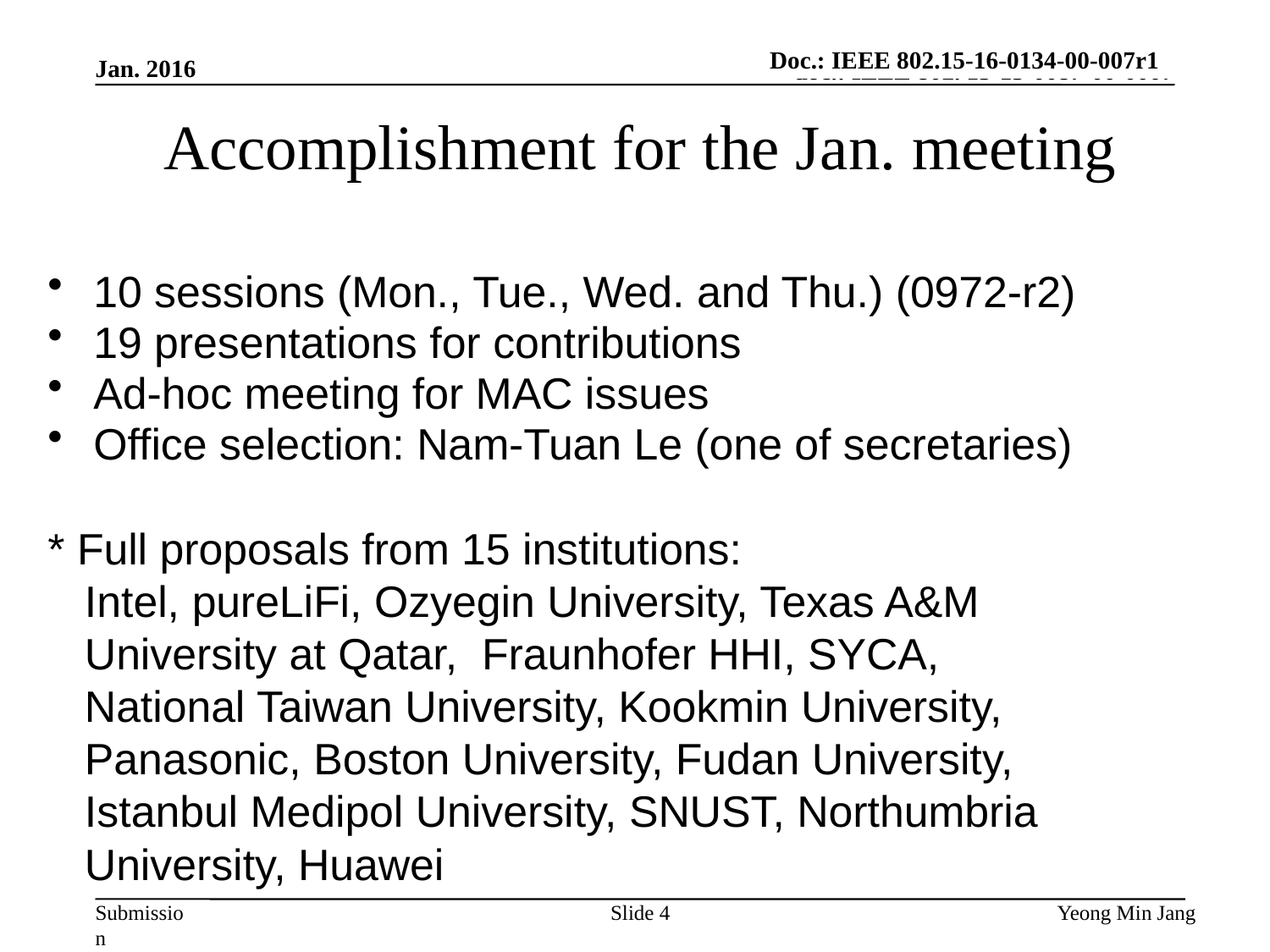

Doc.: IEEE 802.15-16-0134-00-007r1
Jan. 2016
# Accomplishment for the Jan. meeting

10 sessions (Mon., Tue., Wed. and Thu.) (0972-r2)
19 presentations for contributions
Ad-hoc meeting for MAC issues
Office selection: Nam-Tuan Le (one of secretaries)

* Full proposals from 15 institutions:
   Intel, pureLiFi, Ozyegin University, Texas A&M
   University at Qatar,  Fraunhofer HHI, SYCA,
   National Taiwan University, Kookmin University,
   Panasonic, Boston University, Fudan University,
   Istanbul Medipol University, SNUST, Northumbria
   University, Huawei
Slide 4
Yeong Min Jang